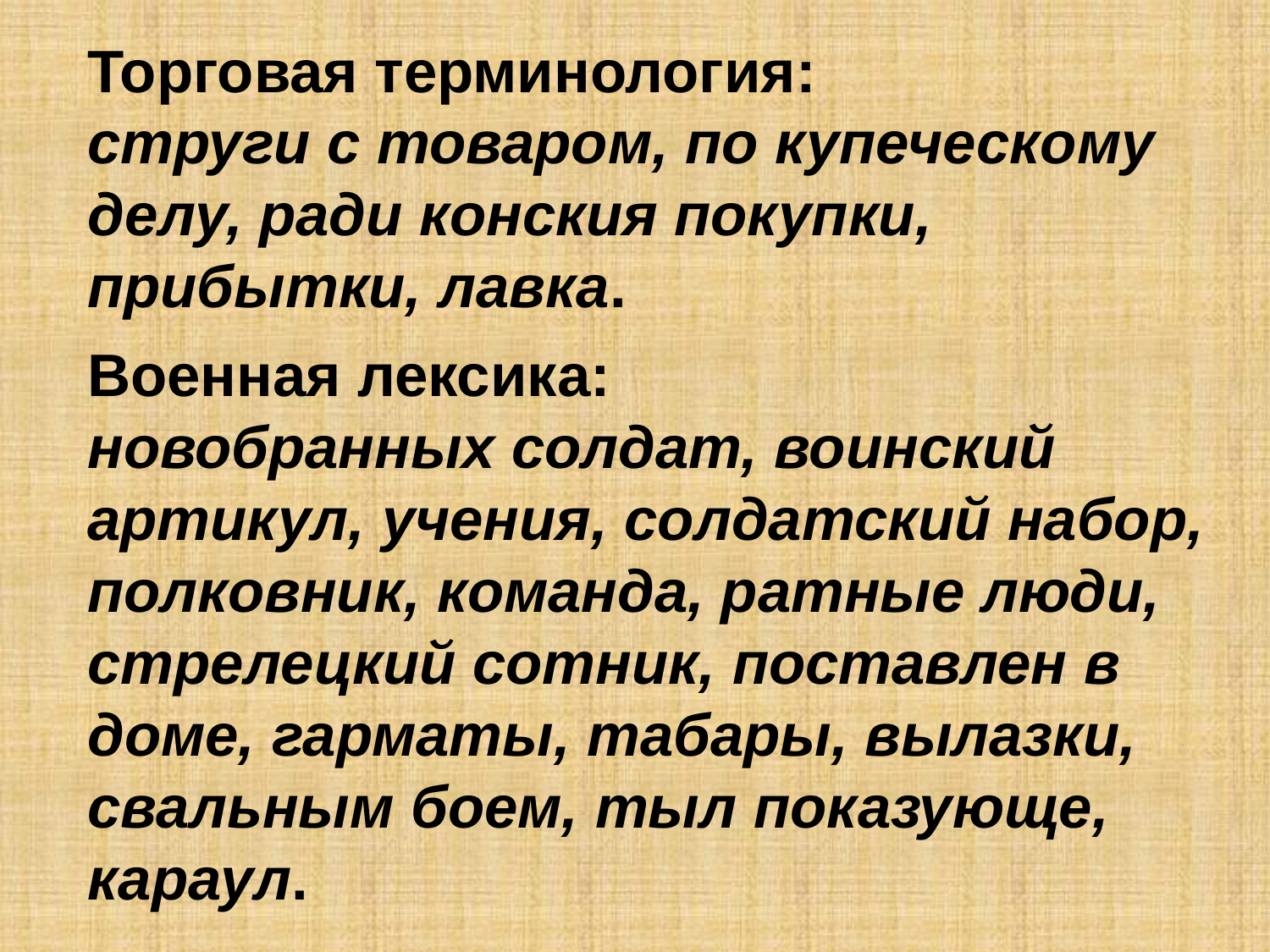

Торговая терминология:
струги с товаром, по купеческому делу, ради конския покупки, прибытки, лавка.

Военная лексика:
новобранных солдат, воинский артикул, учения, солдатский набор, полковник, команда, ратные люди, стрелецкий сотник, поставлен в доме, гарматы, табары, вылазки, свальным боем, тыл показующе, караул.